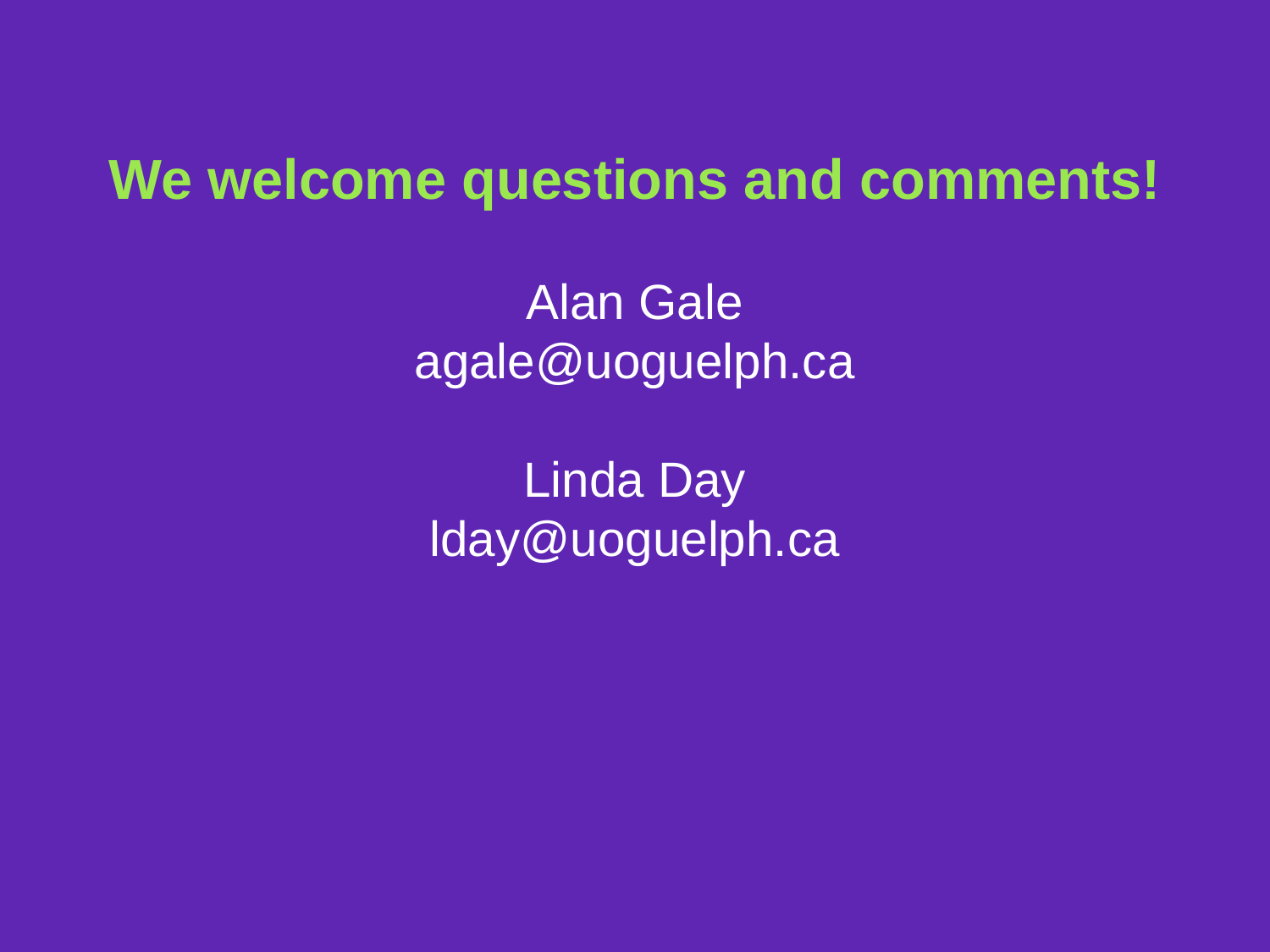

# We welcome questions and comments! Alan Gale agale@uoguelph.ca Linda Day lday@uoguelph.ca